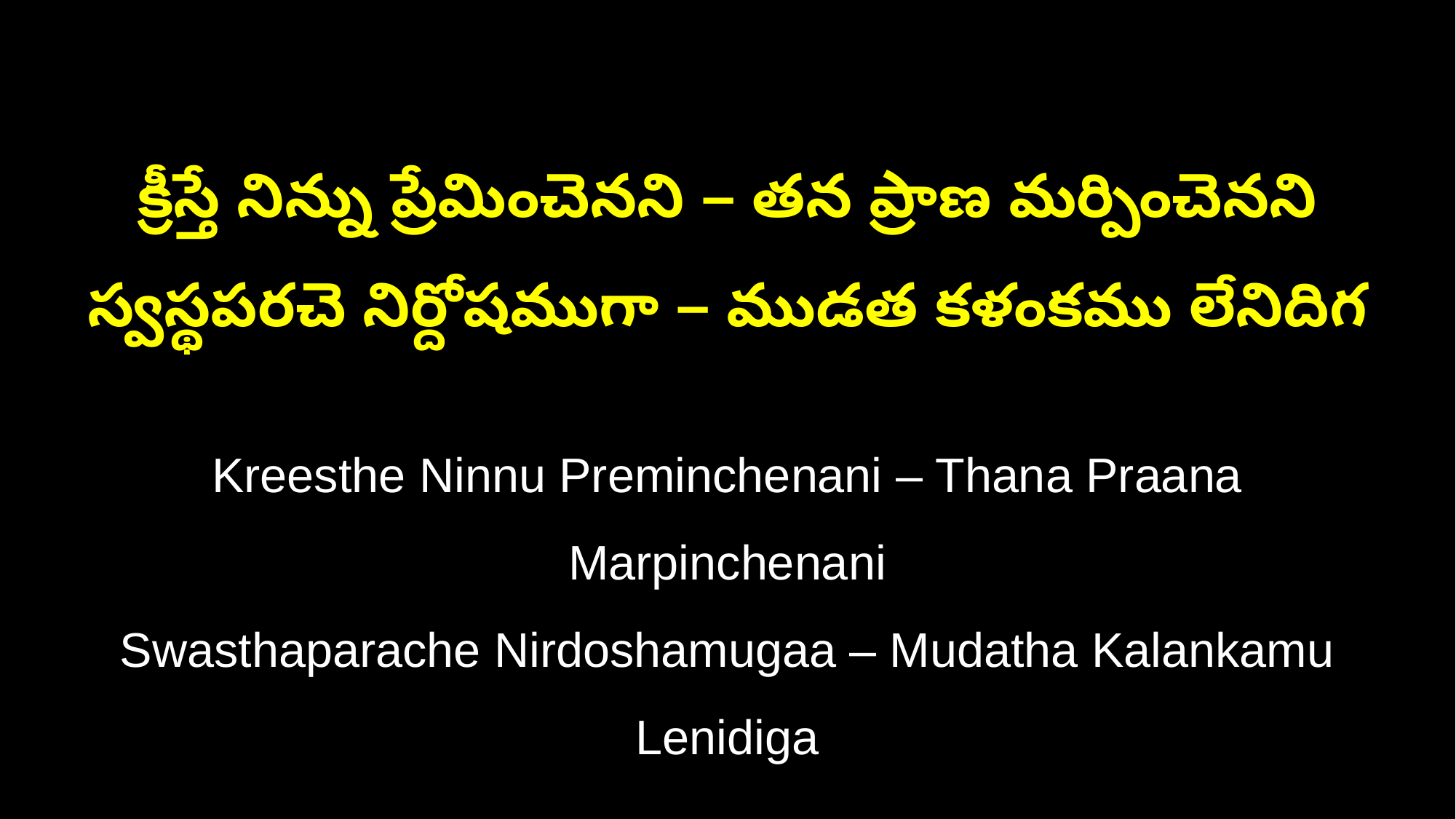

క్రీస్తే నిన్ను ప్రేమించెనని – తన ప్రాణ మర్పించెనని
స్వస్థపరచె నిర్దోషముగా – ముడత కళంకము లేనిదిగ
Kreesthe Ninnu Preminchenani – Thana Praana Marpinchenani
Swasthaparache Nirdoshamugaa – Mudatha Kalankamu Lenidiga